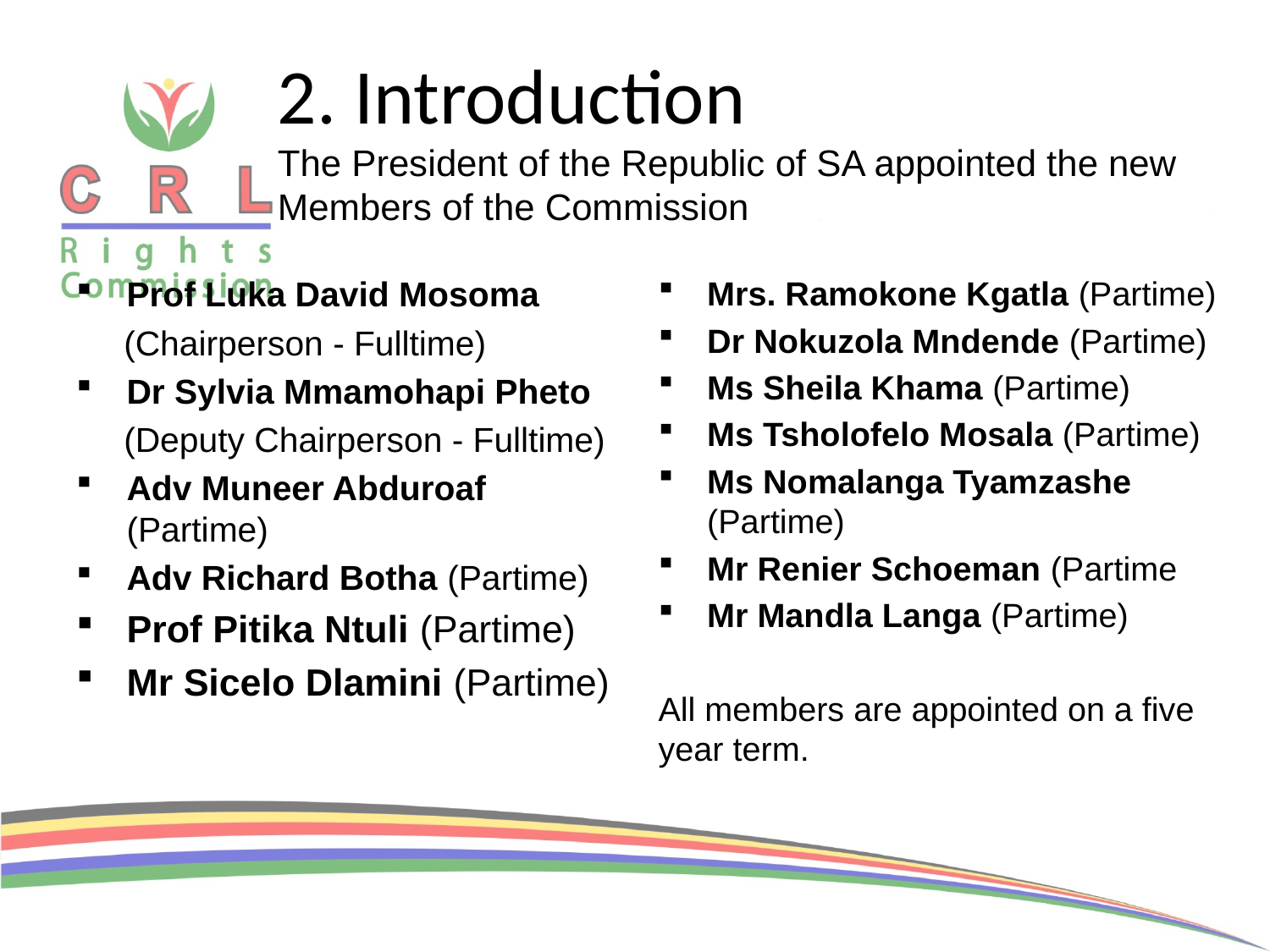

# 2. Introduction The President of the Republic of SA appointed the new Members of the Commission
Prof Luka David Mosoma
     (Chairperson - Fulltime)
Dr Sylvia Mmamohapi Pheto
     (Deputy Chairperson - Fulltime)
Adv Muneer Abduroaf (Partime)
Adv Richard Botha (Partime)
Prof Pitika Ntuli (Partime)
Mr Sicelo Dlamini (Partime)

Mrs. Ramokone Kgatla (Partime)
Dr Nokuzola Mndende (Partime)
Ms Sheila Khama (Partime)
Ms Tsholofelo Mosala (Partime)
Ms Nomalanga Tyamzashe (Partime)
Mr Renier Schoeman (Partime
Mr Mandla Langa (Partime)

All members are appointed on a five year term.